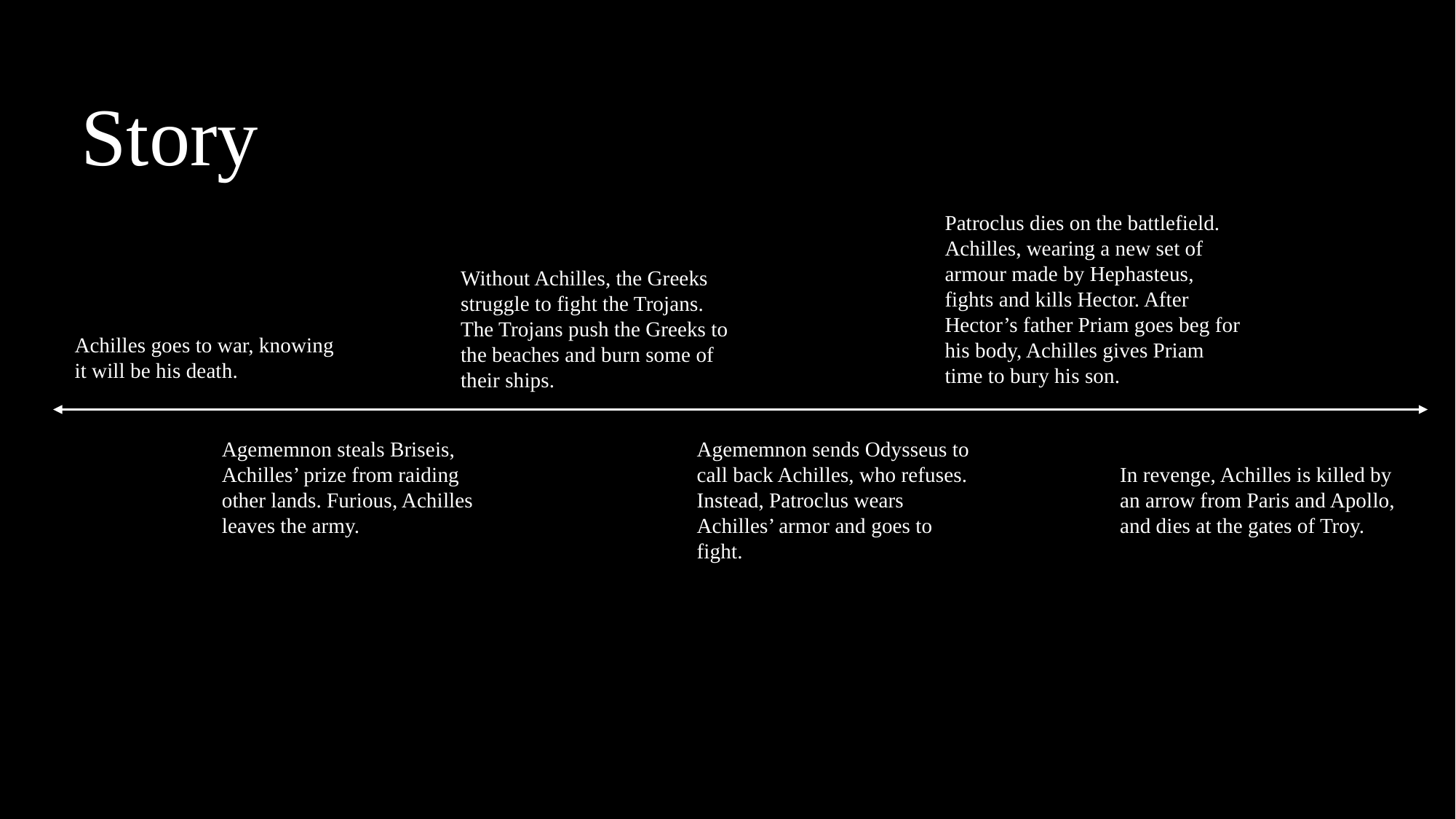

Story
Patroclus dies on the battlefield. Achilles, wearing a new set of armour made by Hephasteus, fights and kills Hector. After Hector’s father Priam goes beg for his body, Achilles gives Priam time to bury his son.
Without Achilles, the Greeks struggle to fight the Trojans. The Trojans push the Greeks to the beaches and burn some of their ships.
Achilles goes to war, knowing it will be his death.
Agememnon steals Briseis, Achilles’ prize from raiding other lands. Furious, Achilles leaves the army.
Agememnon sends Odysseus to call back Achilles, who refuses. Instead, Patroclus wears Achilles’ armor and goes to fight.
In revenge, Achilles is killed by an arrow from Paris and Apollo, and dies at the gates of Troy.